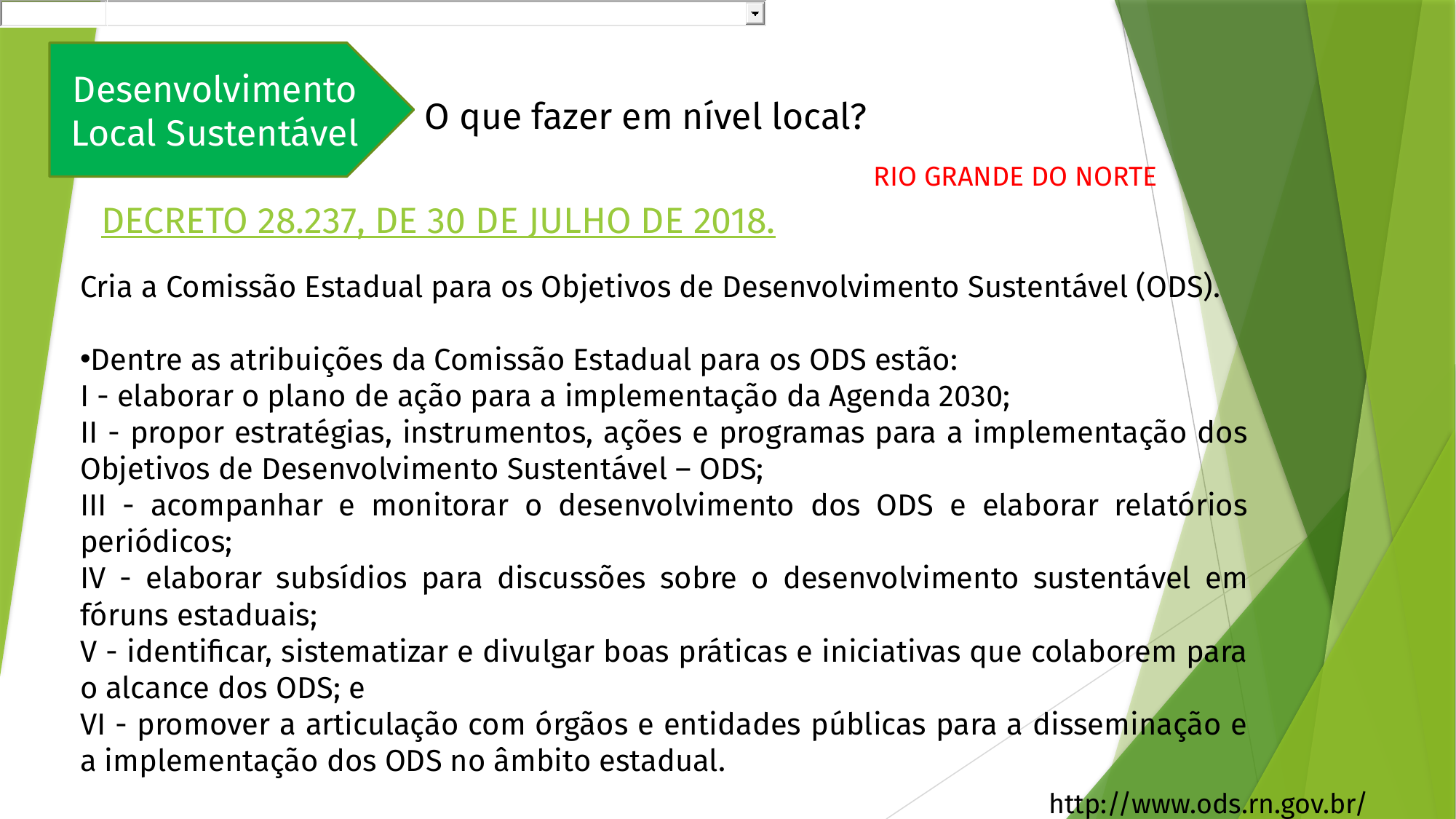

Governo do Estado do RN
Domingo, 9 de Setembro de 2018

Desenvolvimento Local Sustentável

ODS RN - Objetivos de Desenvolvimento Sustentável

O que fazer em nível local?
RIO GRANDE DO NORTE
DECRETO 28.237, DE 30 DE JULHO DE 2018.
DECRETOS E REGIMENTOS
 2  0 Google +1
Decretos e Regimento
GAC08 Aug 2018 14:33
DECRETO 28.237, DE 30 DE JULHO DE 2018.
Cria a Comissão Estadual para os Objetivos de Desenvolvimento Sustentável (ODS).
Dentre as atribuições da Comissão Estadual para os ODS estão:
I - elaborar o plano de ação para a implementação da Agenda 2030;
II - propor estratégias, instrumentos, ações e programas para a implementação dos Objetivos de Desenvolvimento Sustentável – ODS;
III - acompanhar e monitorar o desenvolvimento dos ODS e elaborar relatórios periódicos;
IV - elaborar subsídios para discussões sobre o desenvolvimento sustentável em fóruns estaduais;
V - identificar, sistematizar e divulgar boas práticas e iniciativas que colaborem para o alcance dos ODS; e
VI - promover a articulação com órgãos e entidades públicas para a disseminação e a implementação dos ODS no âmbito estadual.
Cria a Comissão Estadual para os Objetivos de Desenvolvimento Sustentável (ODS).

Dentre as atribuições da Comissão Estadual para os ODS estão:
I - elaborar o plano de ação para a implementação da Agenda 2030;
II - propor estratégias, instrumentos, ações e programas para a implementação dos Objetivos de Desenvolvimento Sustentável – ODS;
III - acompanhar e monitorar o desenvolvimento dos ODS e elaborar relatórios periódicos;
IV - elaborar subsídios para discussões sobre o desenvolvimento sustentável em fóruns estaduais;
V - identificar, sistematizar e divulgar boas práticas e iniciativas que colaborem para o alcance dos ODS; e
VI - promover a articulação com órgãos e entidades públicas para a disseminação e a implementação dos ODS no âmbito estadual.
http://www.ods.rn.gov.br/